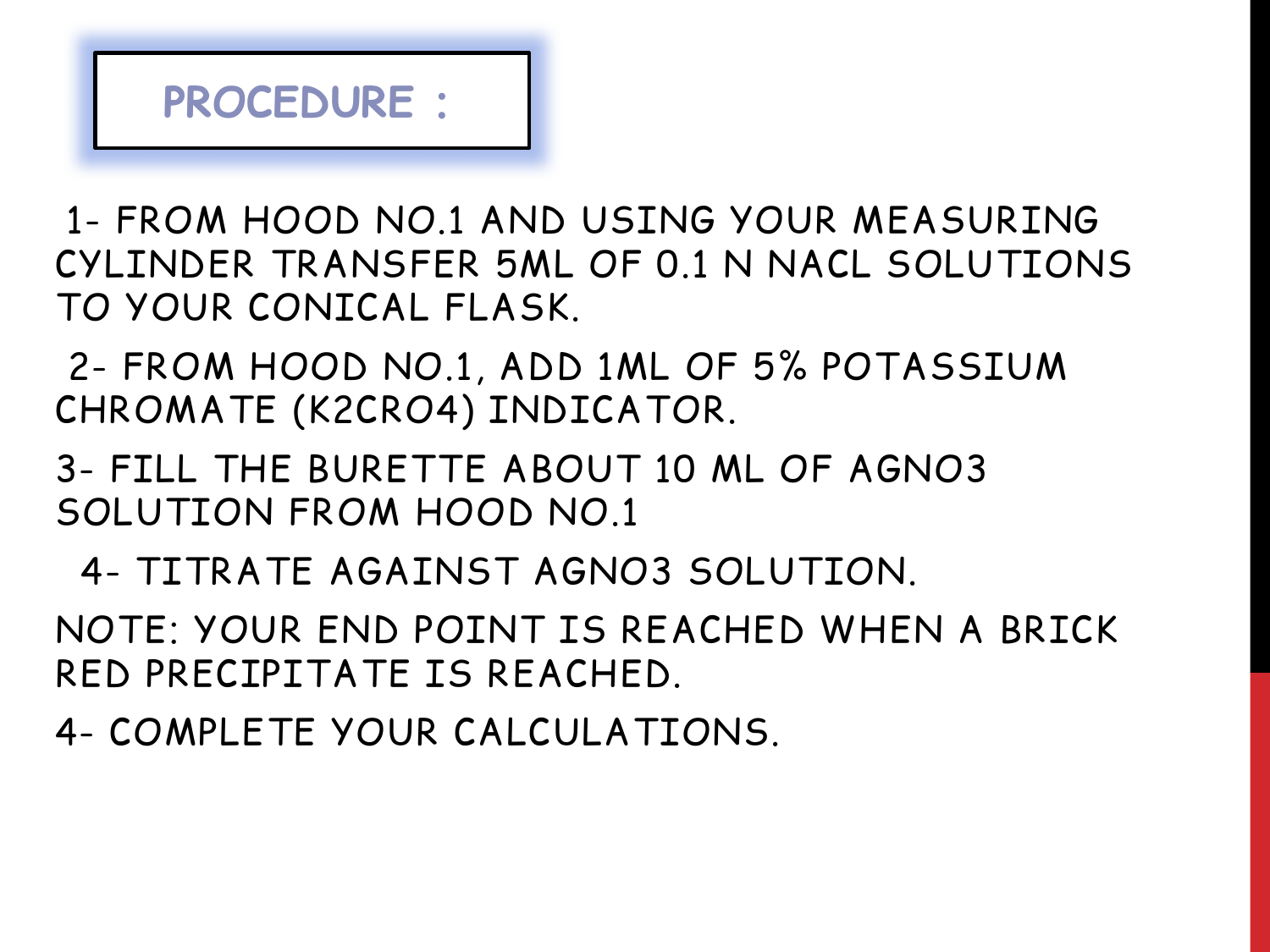

Procedure :
 1- From hood NO.1 and using your measuring cylinder transfer 5ml of 0.1 N NaCl solutions to your conical flask.
 2- From hood NO.1, add 1ml of 5% potassium chromate (K2CrO4) indicator.
3- Fill the burette about 10 ml of AgNO3 solution from hood NO.1
  4- Titrate against AgNO3 solution.
Note: your end point is reached when a brick red precipitate is reached.
4- Complete your calculations.